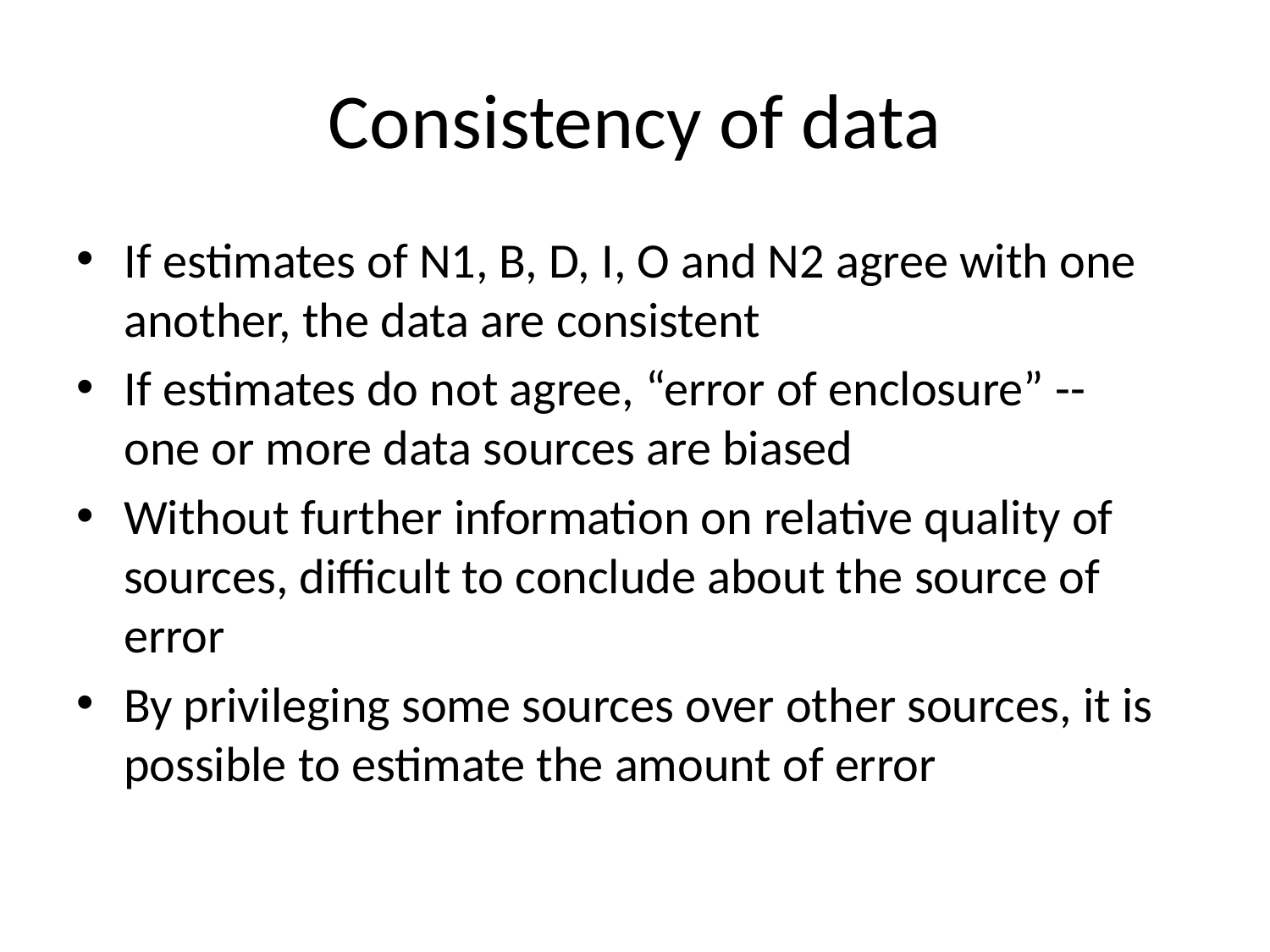

# Consistency of data
If estimates of N1, B, D, I, O and N2 agree with one another, the data are consistent
If estimates do not agree, “error of enclosure” --   one or more data sources are biased
Without further information on relative quality of sources, difficult to conclude about the source of error
By privileging some sources over other sources, it is possible to estimate the amount of error